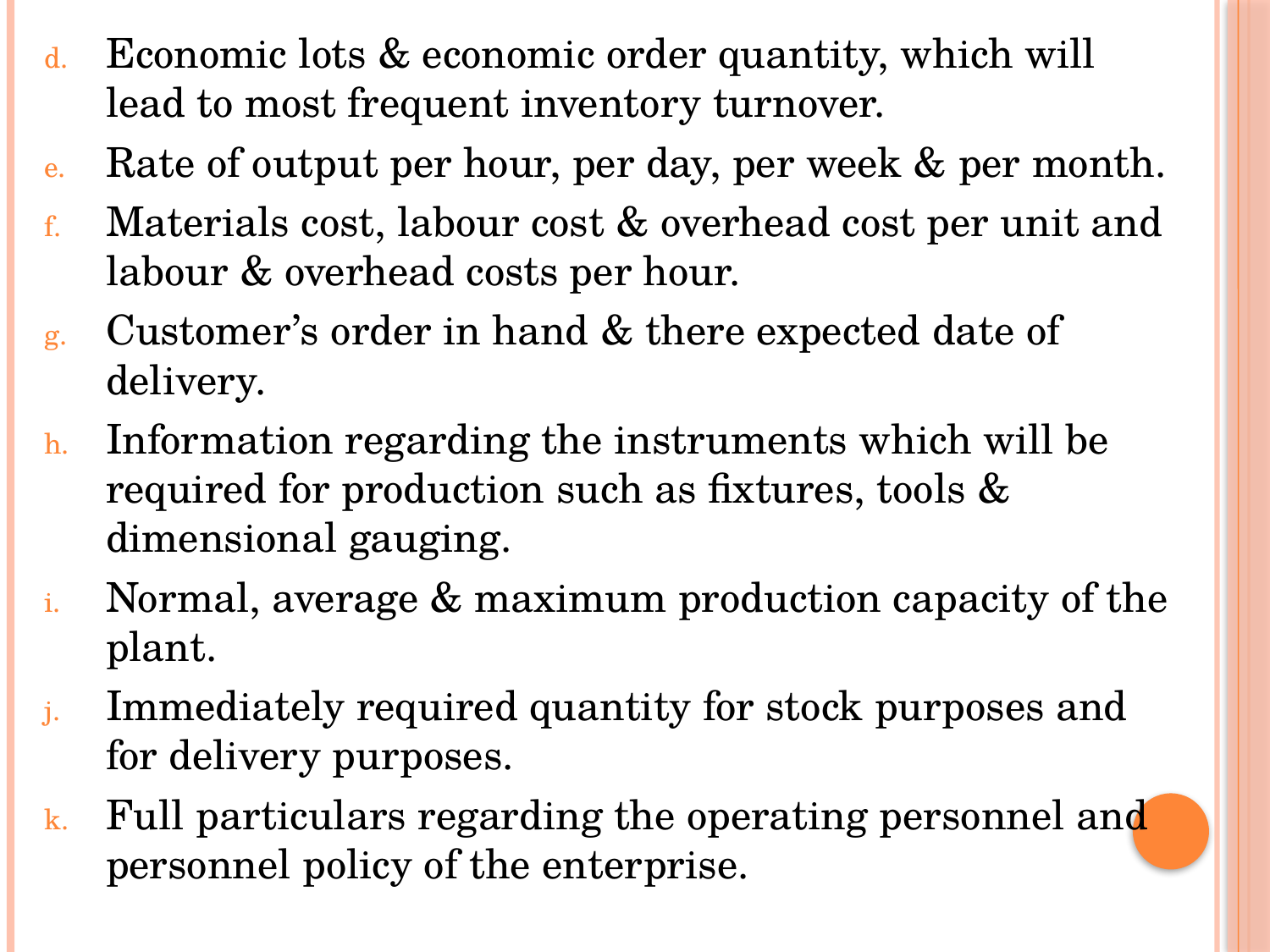

#
Economic lots & economic order quantity, which will lead to most frequent inventory turnover.
Rate of output per hour, per day, per week & per month.
Materials cost, labour cost & overhead cost per unit and labour & overhead costs per hour.
Customer’s order in hand & there expected date of delivery.
Information regarding the instruments which will be required for production such as fixtures, tools & dimensional gauging.
Normal, average & maximum production capacity of the plant.
Immediately required quantity for stock purposes and for delivery purposes.
Full particulars regarding the operating personnel and personnel policy of the enterprise.